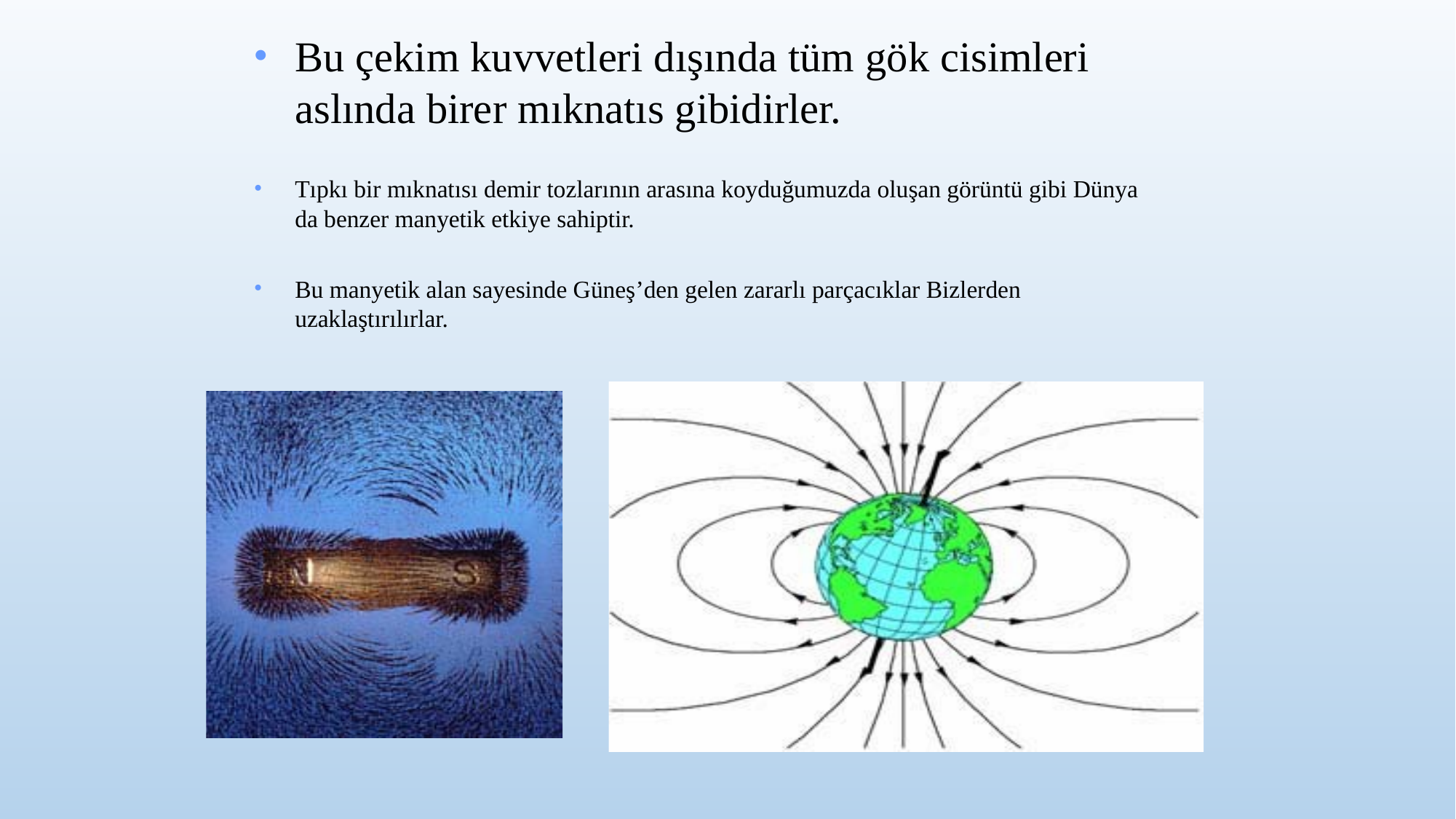

Bu çekim kuvvetleri dışında tüm gök cisimleri aslında birer mıknatıs gibidirler.
Tıpkı bir mıknatısı demir tozlarının arasına koyduğumuzda oluşan görüntü gibi Dünya da benzer manyetik etkiye sahiptir.

Bu manyetik alan sayesinde Güneş’den gelen zararlı parçacıklar Bizlerden uzaklaştırılırlar.